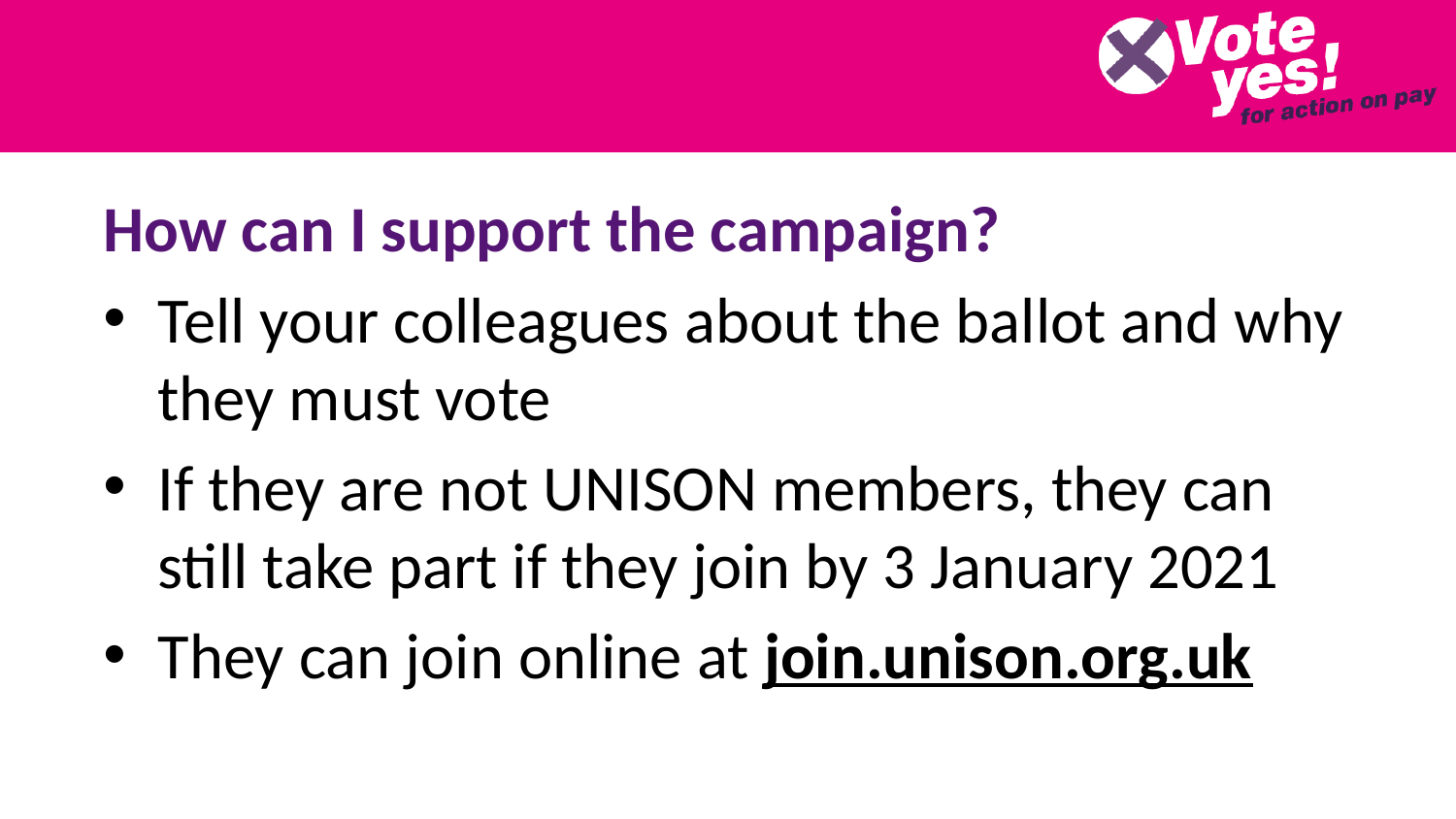

How can I support the campaign?
Tell your colleagues about the ballot and why they must vote
If they are not UNISON members, they can still take part if they join by 3 January 2021
They can join online at join.unison.org.uk